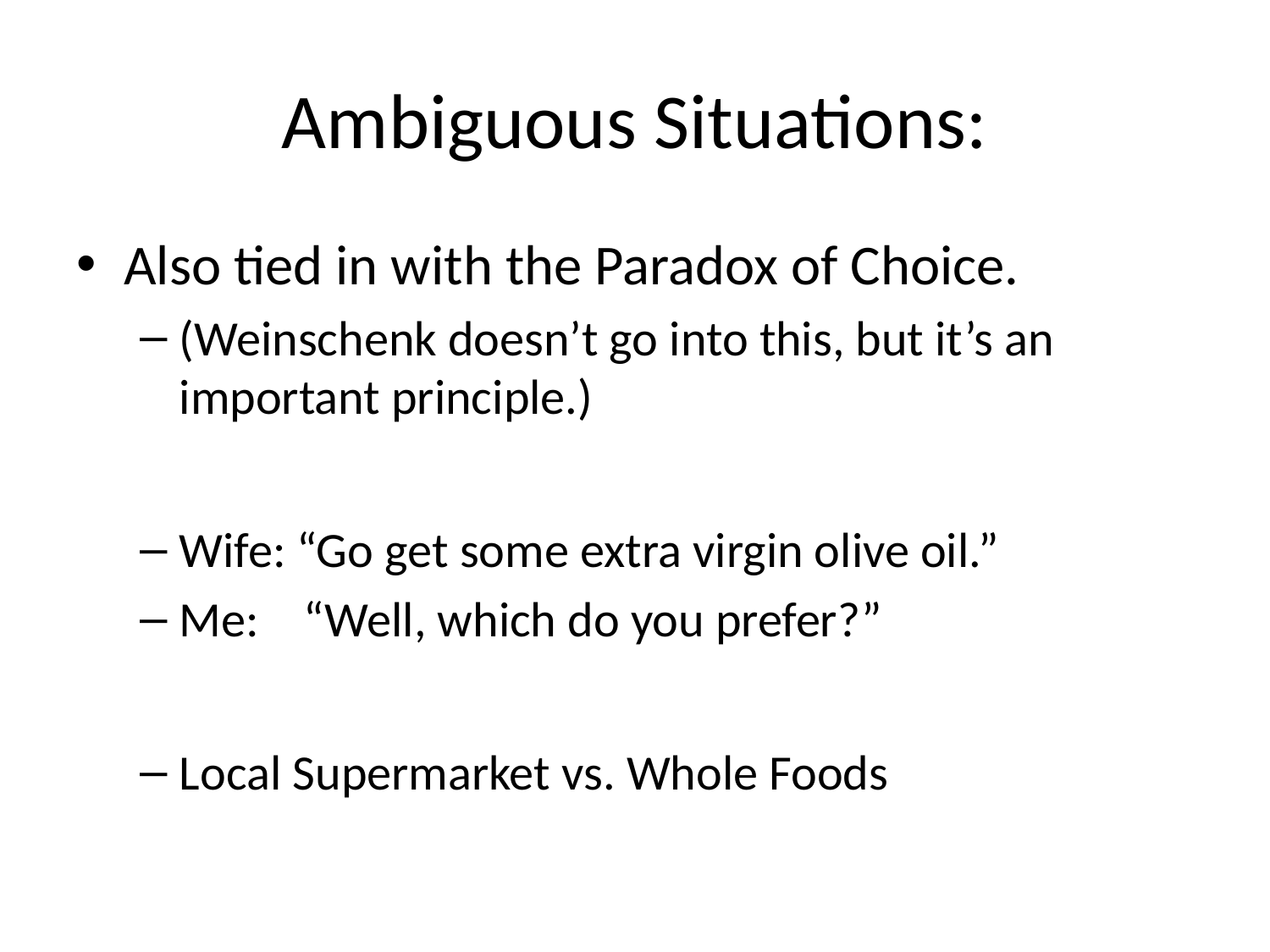

# Ambiguous Situations:
Also tied in with the Paradox of Choice.
(Weinschenk doesn’t go into this, but it’s an important principle.)

Wife: “Go get some extra virgin olive oil.”
Me:    “Well, which do you prefer?”

Local Supermarket vs. Whole Foods